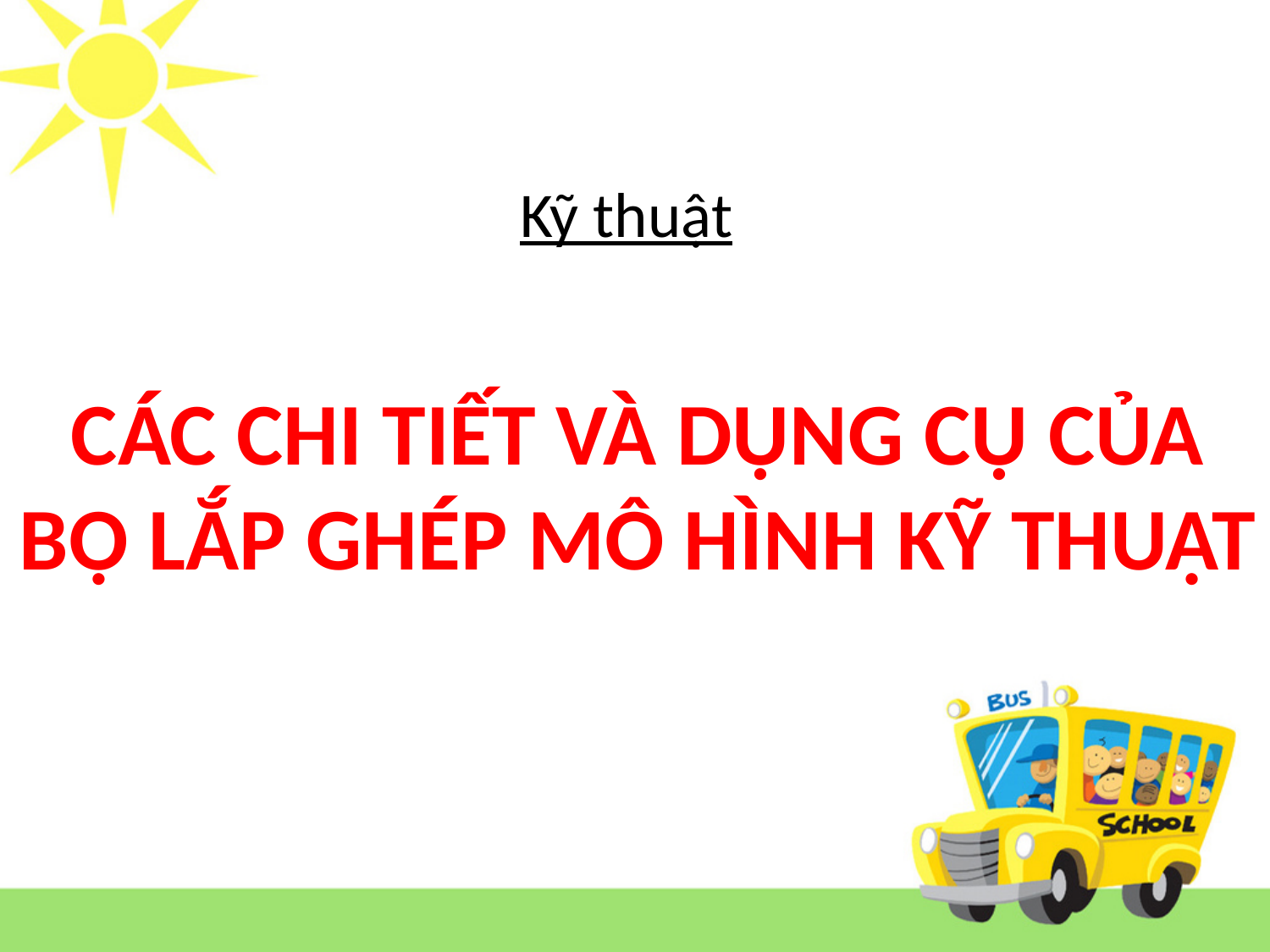

Kỹ thuật
CÁC CHI TIẾT VÀ DỤNG CỤ CỦA BỘ LẮP GHÉP MÔ HÌNH KỸ THUẬT